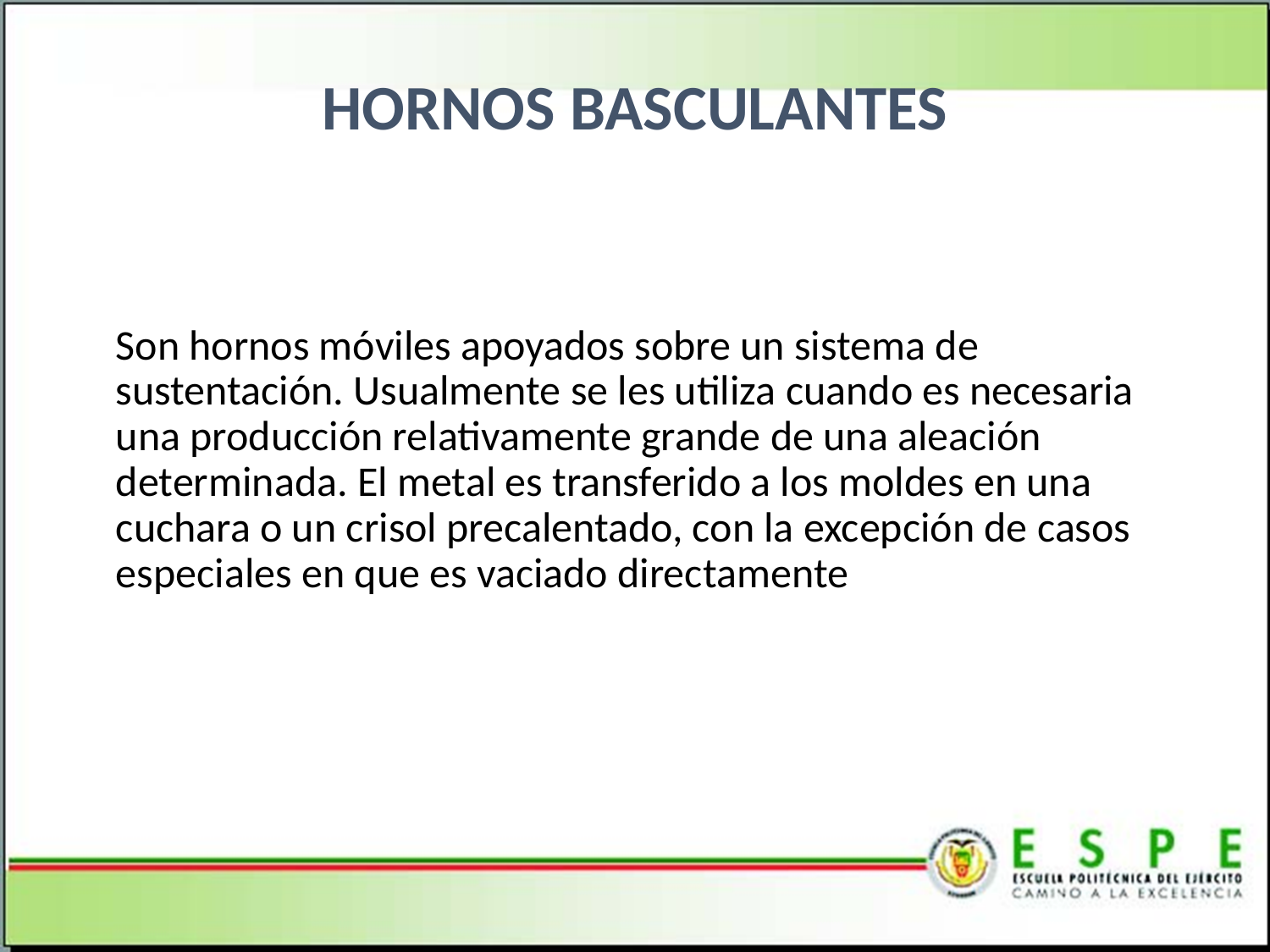

# HORNOS BASCULANTES

Son hornos móviles apoyados sobre un sistema de sustentación. Usualmente se les utiliza cuando es necesaria una producción relativamente grande de una aleación determinada. El metal es transferido a los moldes en una cuchara o un crisol precalentado, con la excepción de casos especiales en que es vaciado directamente